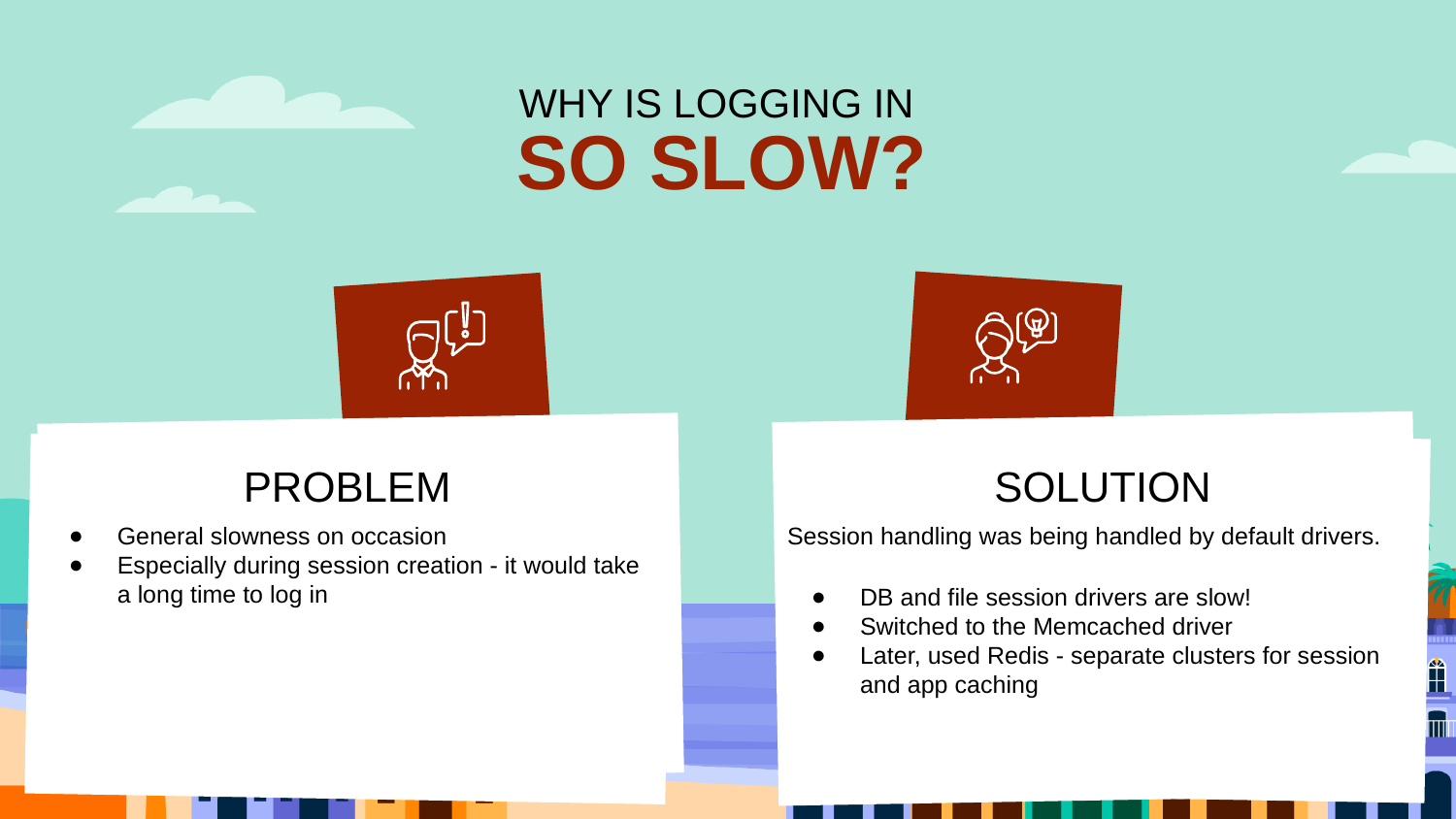

WHY IS LOGGING IN
SO SLOW?

# PROBLEM
SOLUTION
General slowness on occasion
Especially during session creation - it would take a long time to log in

Session handling was being handled by default drivers.
DB and file session drivers are slow!
Switched to the Memcached driver
Later, used Redis - separate clusters for session and app caching